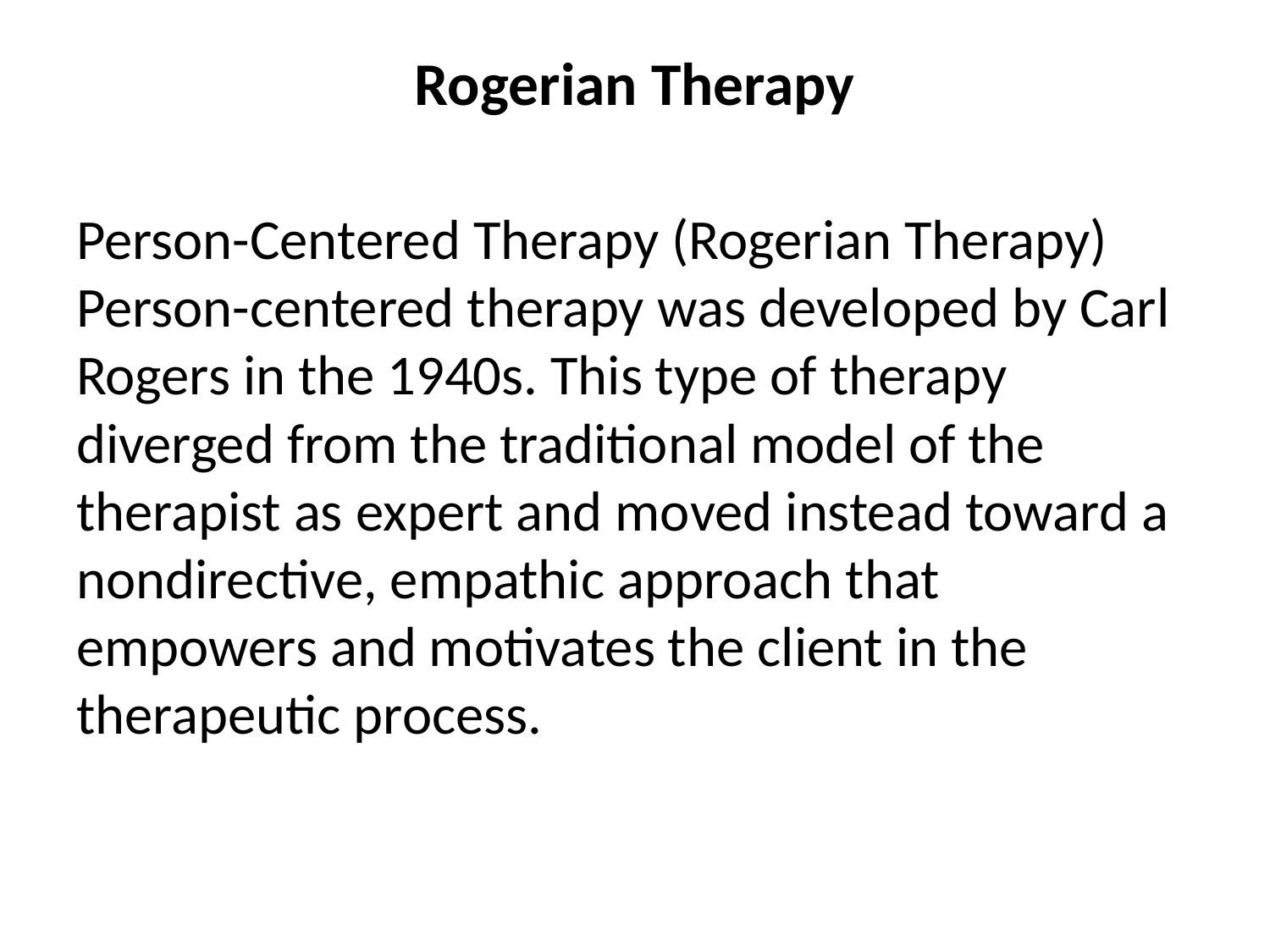

# Rogerian Therapy
Person-Centered Therapy (Rogerian Therapy) Person-centered therapy was developed by Carl Rogers in the 1940s. This type of therapy diverged from the traditional model of the therapist as expert and moved instead toward a nondirective, empathic approach that empowers and motivates the client in the therapeutic process.